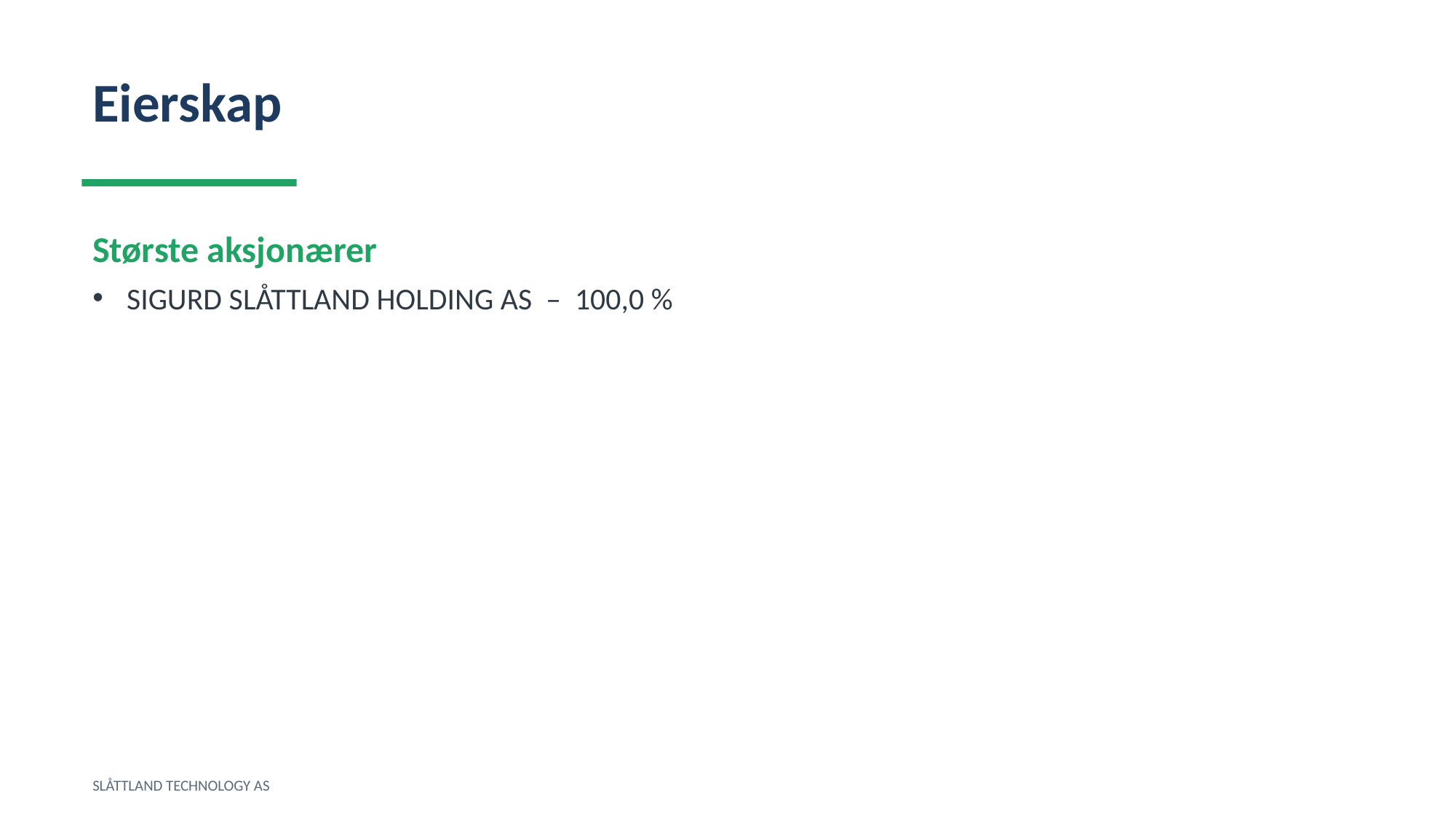

Eierskap

Største aksjonærer
SIGURD SLÅTTLAND HOLDING AS  –  100,0 %
SLÅTTLAND TECHNOLOGY AS